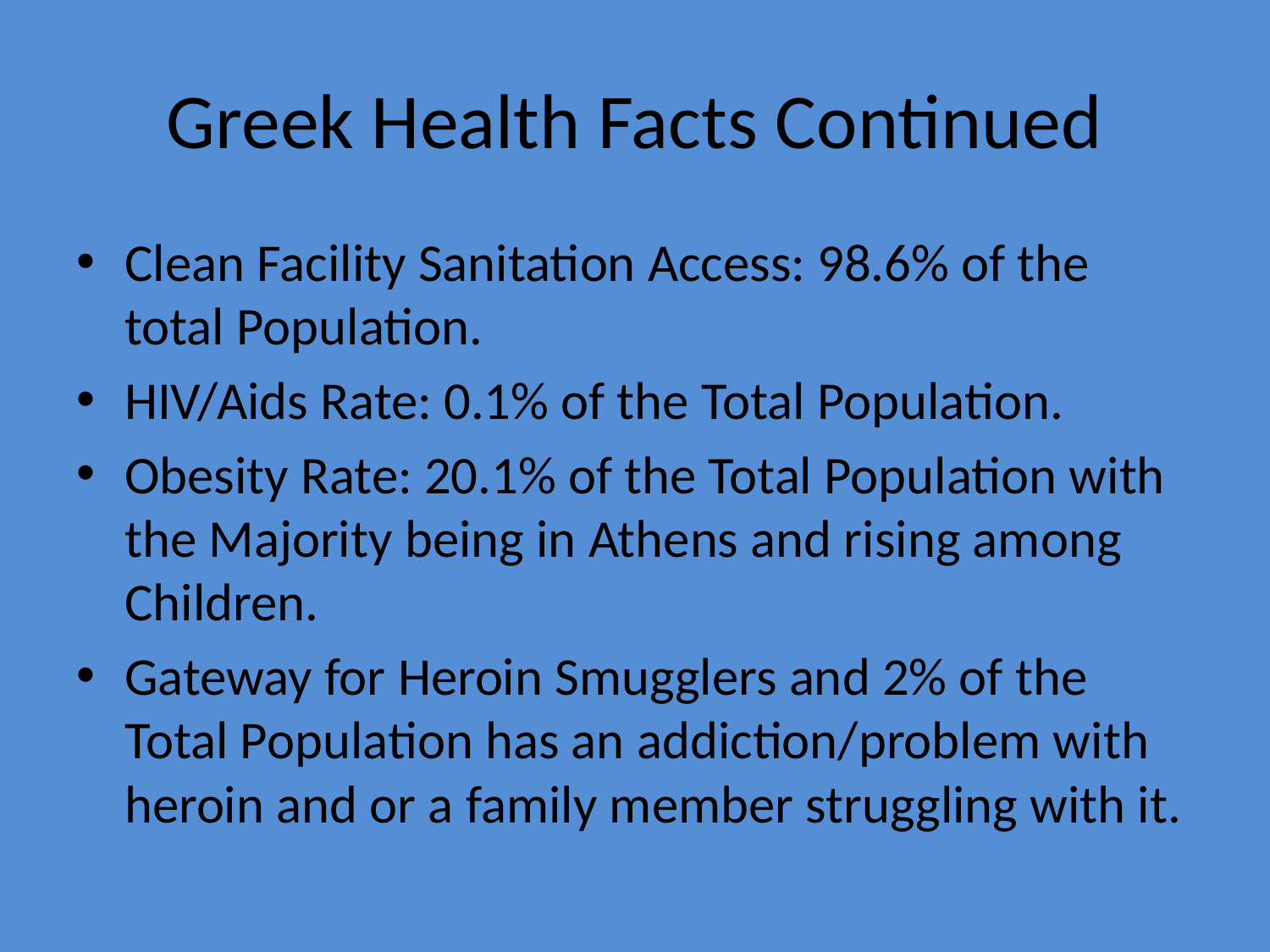

# Greek Health Facts Continued
Clean Facility Sanitation Access: 98.6% of the total Population.
HIV/Aids Rate: 0.1% of the Total Population.
Obesity Rate: 20.1% of the Total Population with the Majority being in Athens and rising among Children.
Gateway for Heroin Smugglers and 2% of the Total Population has an addiction/problem with heroin and or a family member struggling with it.